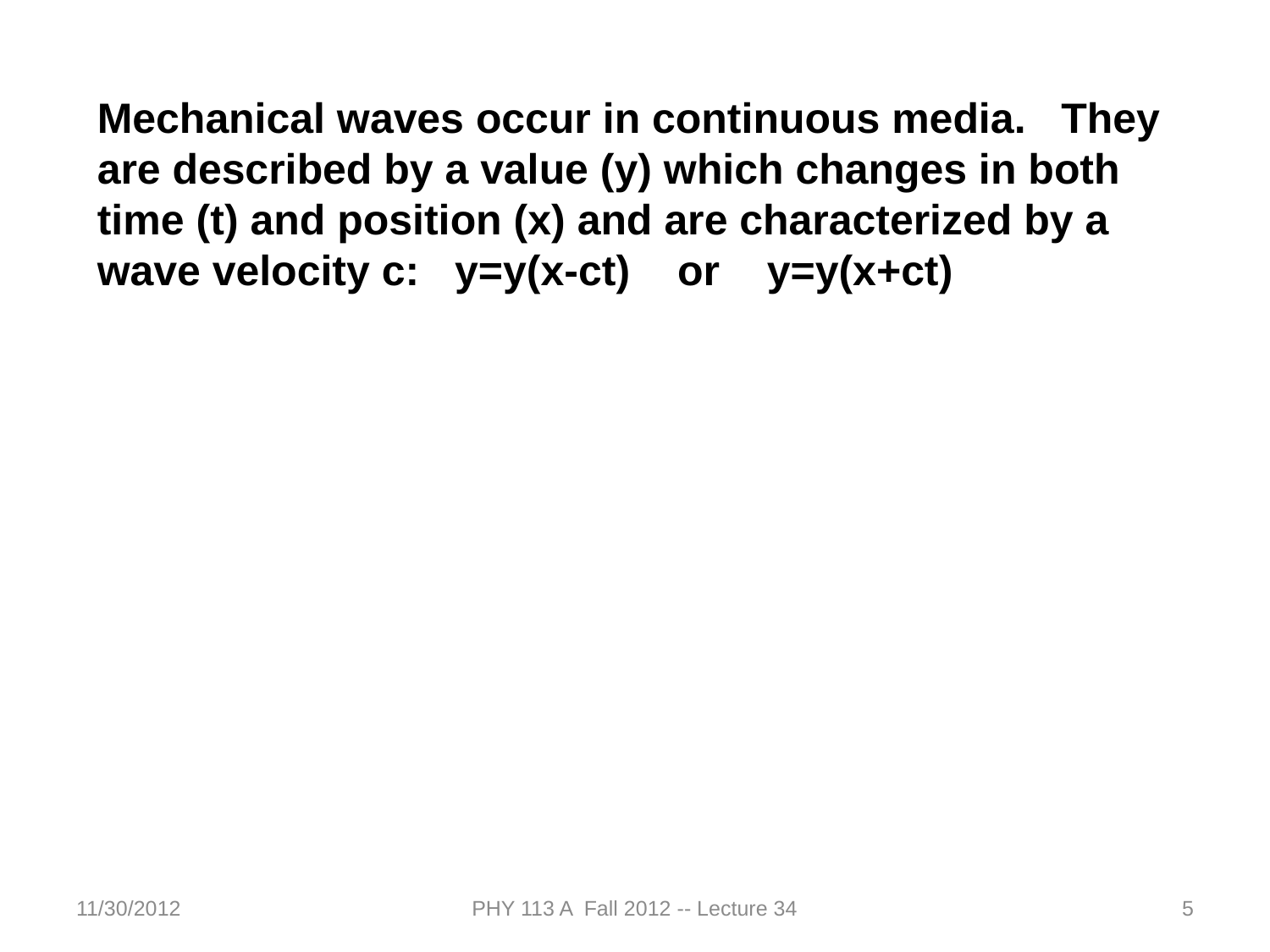

Mechanical waves occur in continuous media.   They are described by a value (y) which changes in both time (t) and position (x) and are characterized by a wave velocity c:   y=y(x-ct)    or    y=y(x+ct)
11/30/2012
PHY 113 A  Fall 2012 -- Lecture 34
5